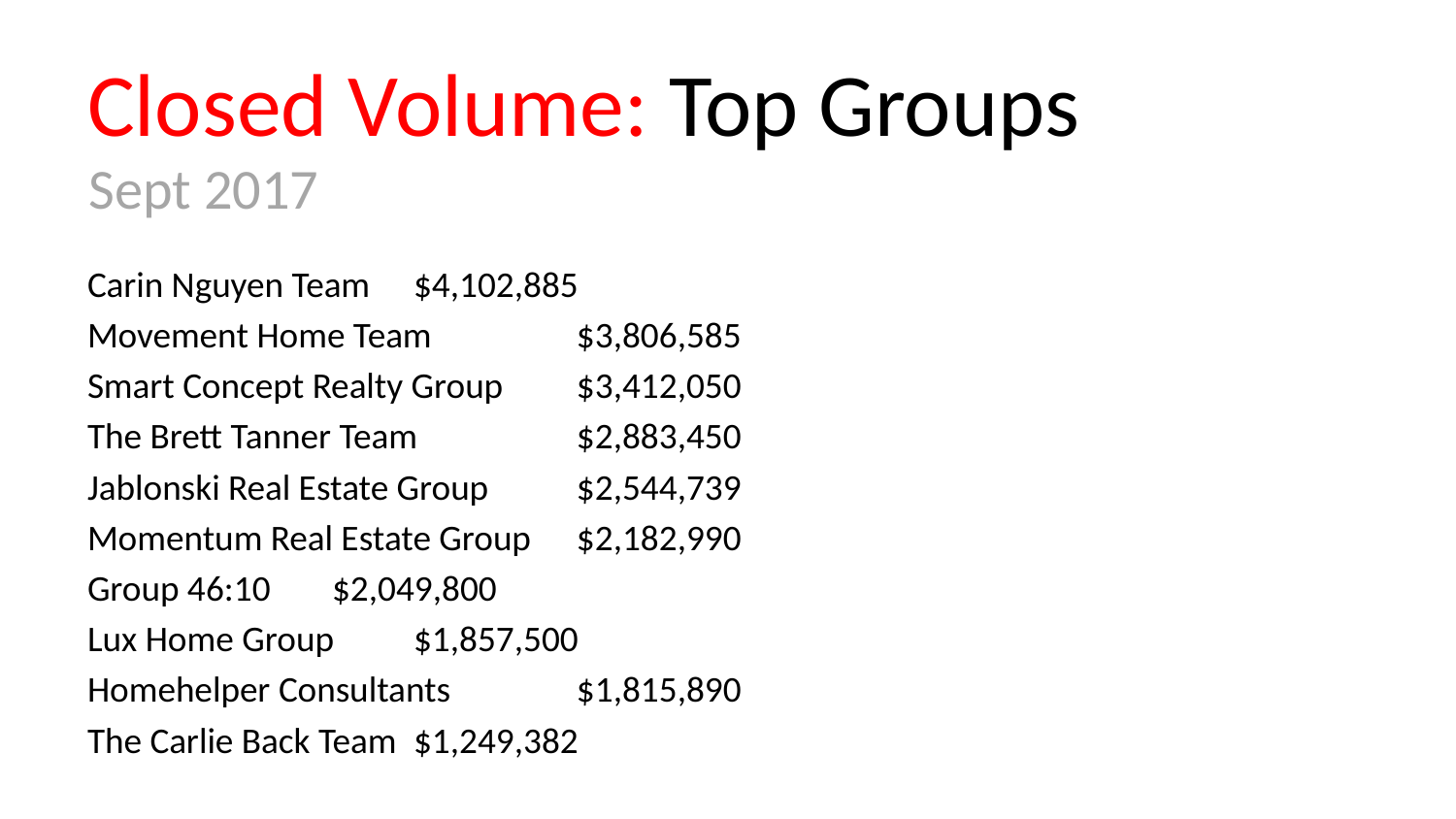

# Closed Volume: Top Groups
Sept 2017
Carin Nguyen Team						$4,102,885
Movement Home Team					$3,806,585
Smart Concept Realty Group				$3,412,050
The Brett Tanner Team					$2,883,450
Jablonski Real Estate Group				$2,544,739
Momentum Real Estate Group				$2,182,990
Group 46:10								$2,049,800
Lux Home Group							$1,857,500
Homehelper Consultants					$1,815,890
The Carlie Back Team						$1,249,382